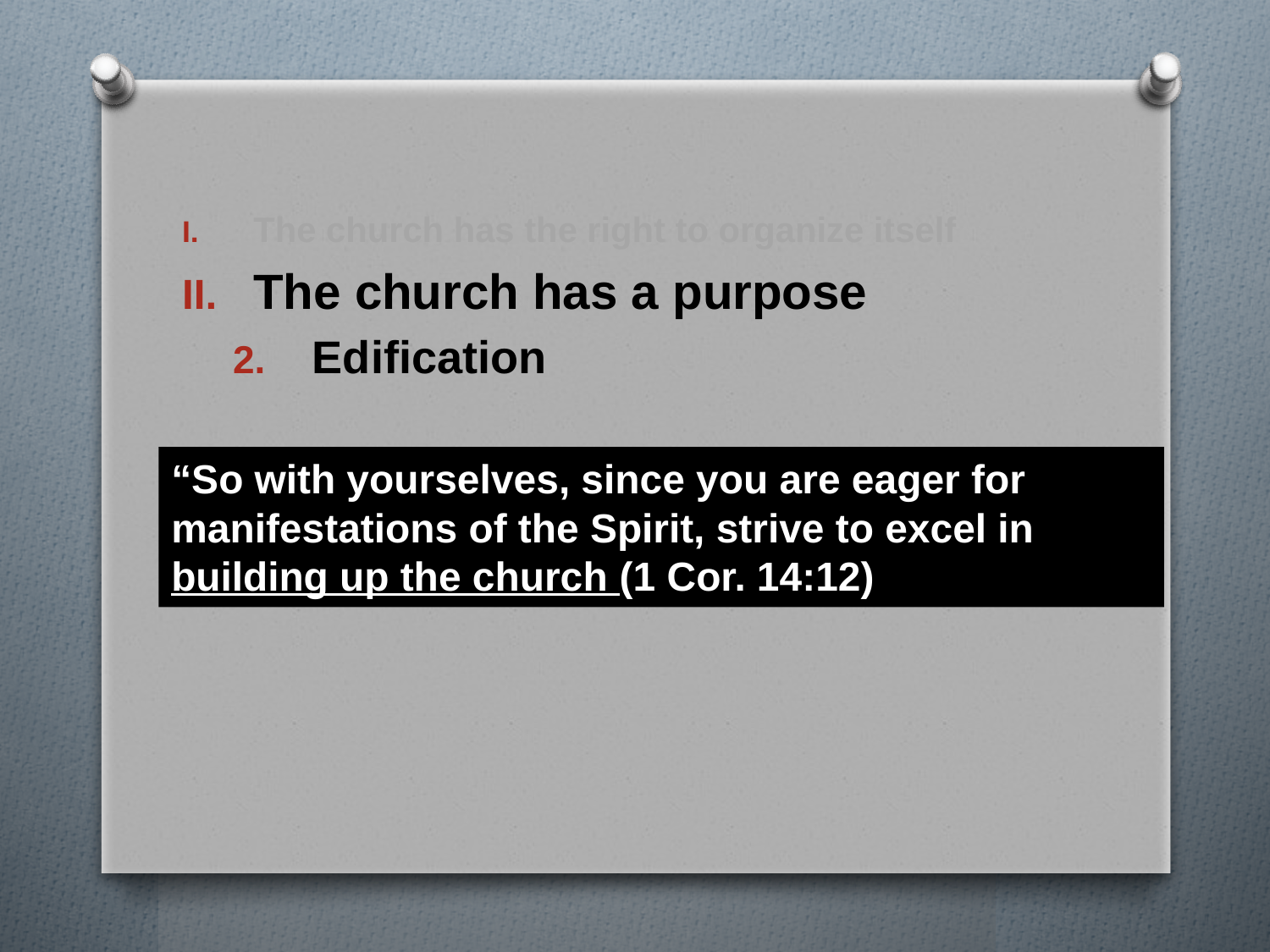

#
The church has the right to organize itself
The church has a purpose
Edification

“So with yourselves, since you are eager for manifestations of the Spirit, strive to excel in building up the church (1 Cor. 14:12)